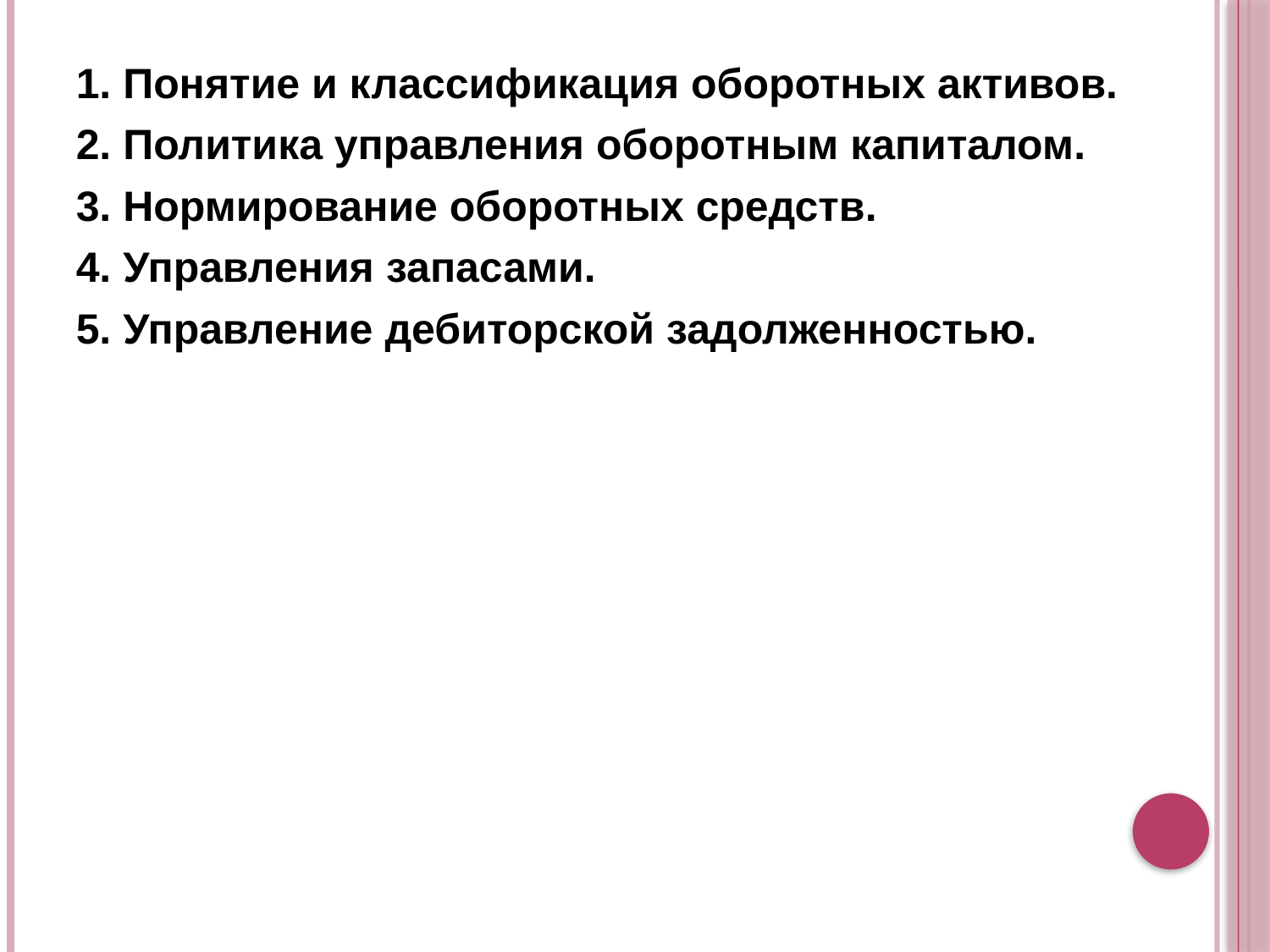

1. Понятие и классификация оборотных активов.
2. Политика управления оборотным капиталом.
3. Нормирование оборотных средств.
4. Управления запасами.
5. Управление дебиторской задолженностью.